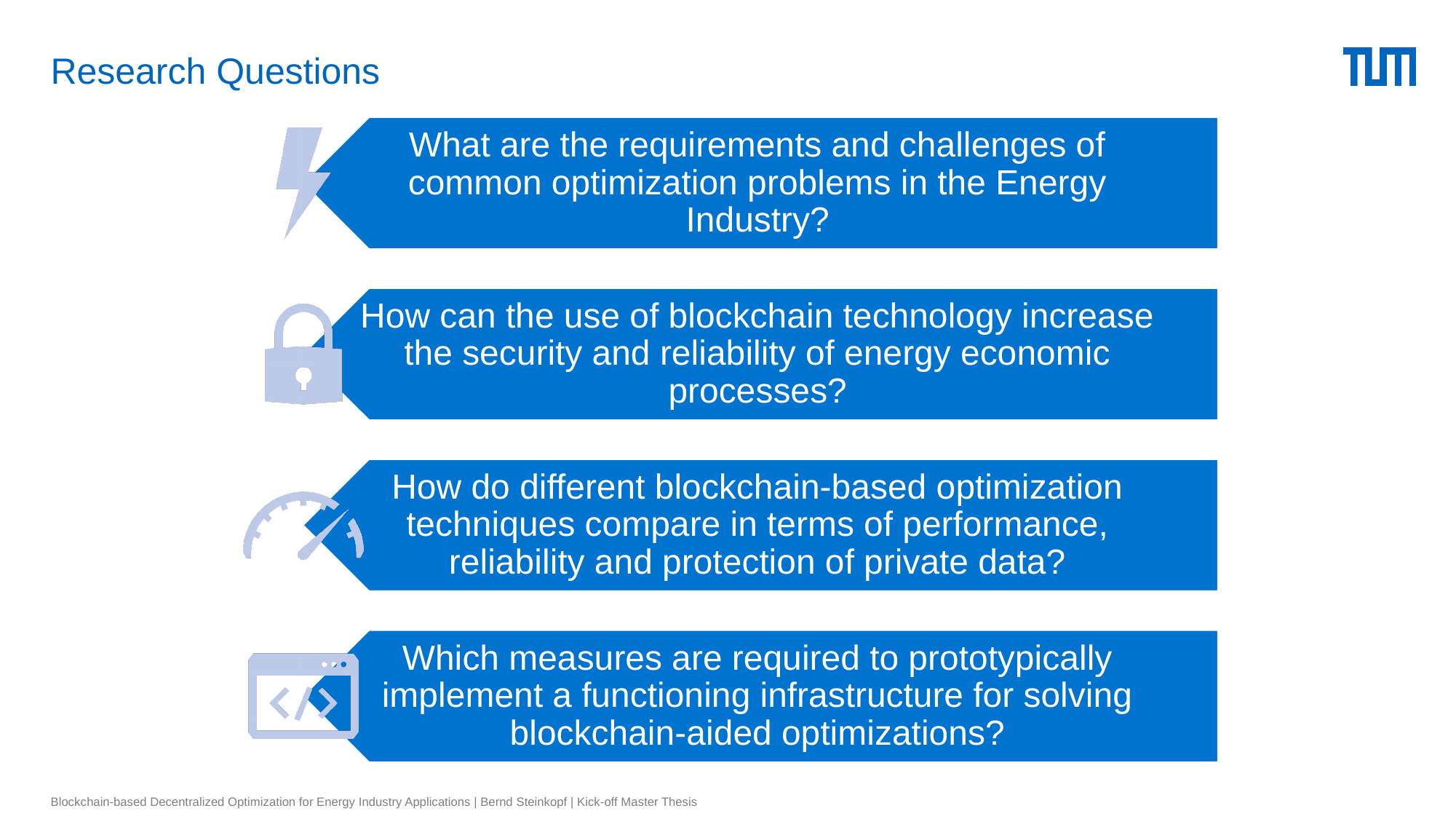

# Research Questions
What are the requirements and challenges of common optimization problems in the Energy Industry?
How can the use of blockchain technology increase the security and reliability of energy economic processes?
How do different blockchain-based optimization techniques compare in terms of performance, reliability and protection of private data?
Which measures are required to prototypically implement a functioning infrastructure for solving blockchain-aided optimizations?
Blockchain-based Decentralized Optimization for Energy Industry Applications | Bernd Steinkopf | Kick-off Master Thesis